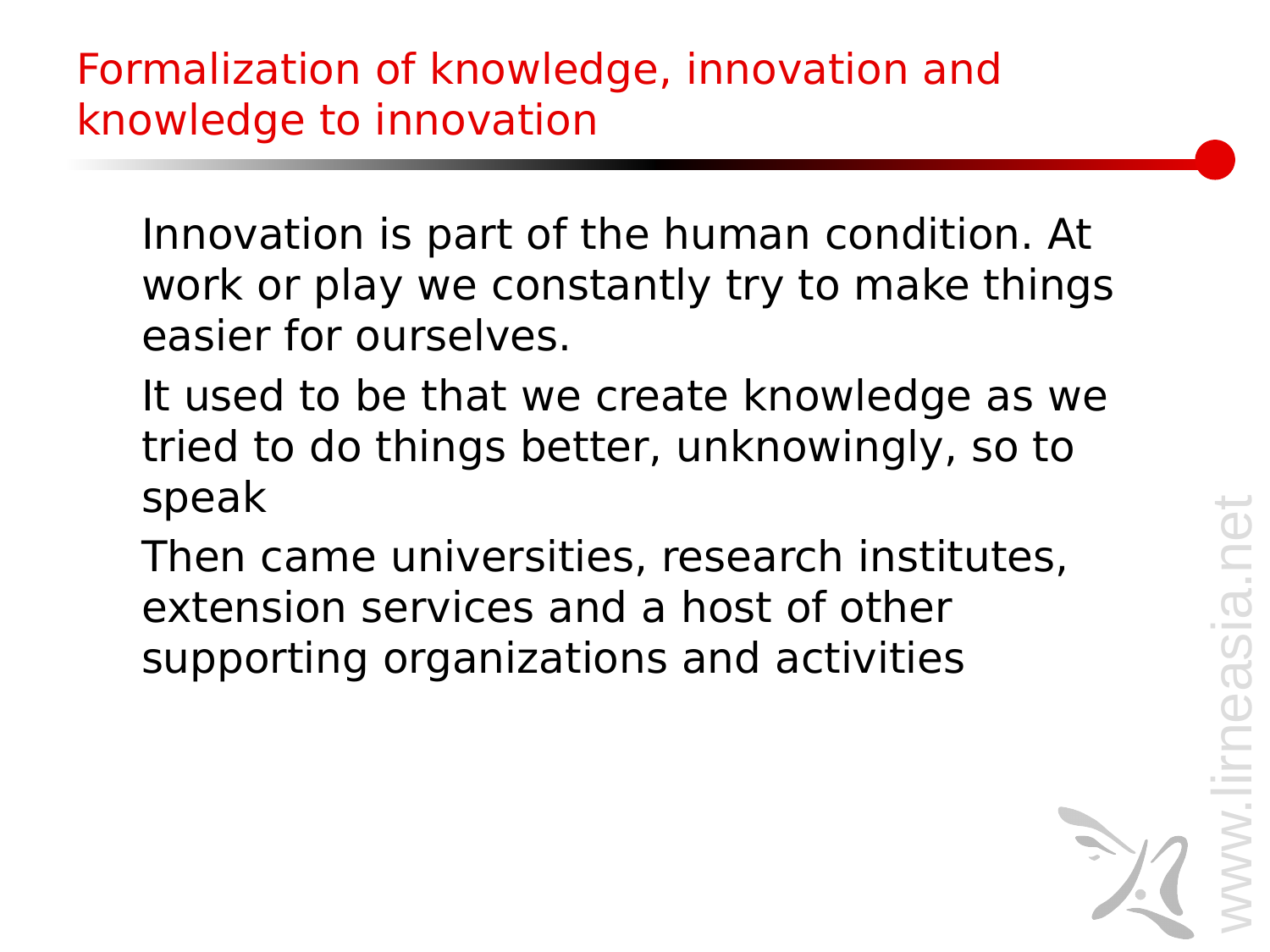

Formalization of knowledge, innovation and knowledge to innovation
	Innovation is part of the human condition. At work or play we constantly try to make things easier for ourselves.
	It used to be that we create knowledge as we tried to do things better, unknowingly, so to speak
	Then came universities, research institutes, extension services and a host of other supporting organizations and activities